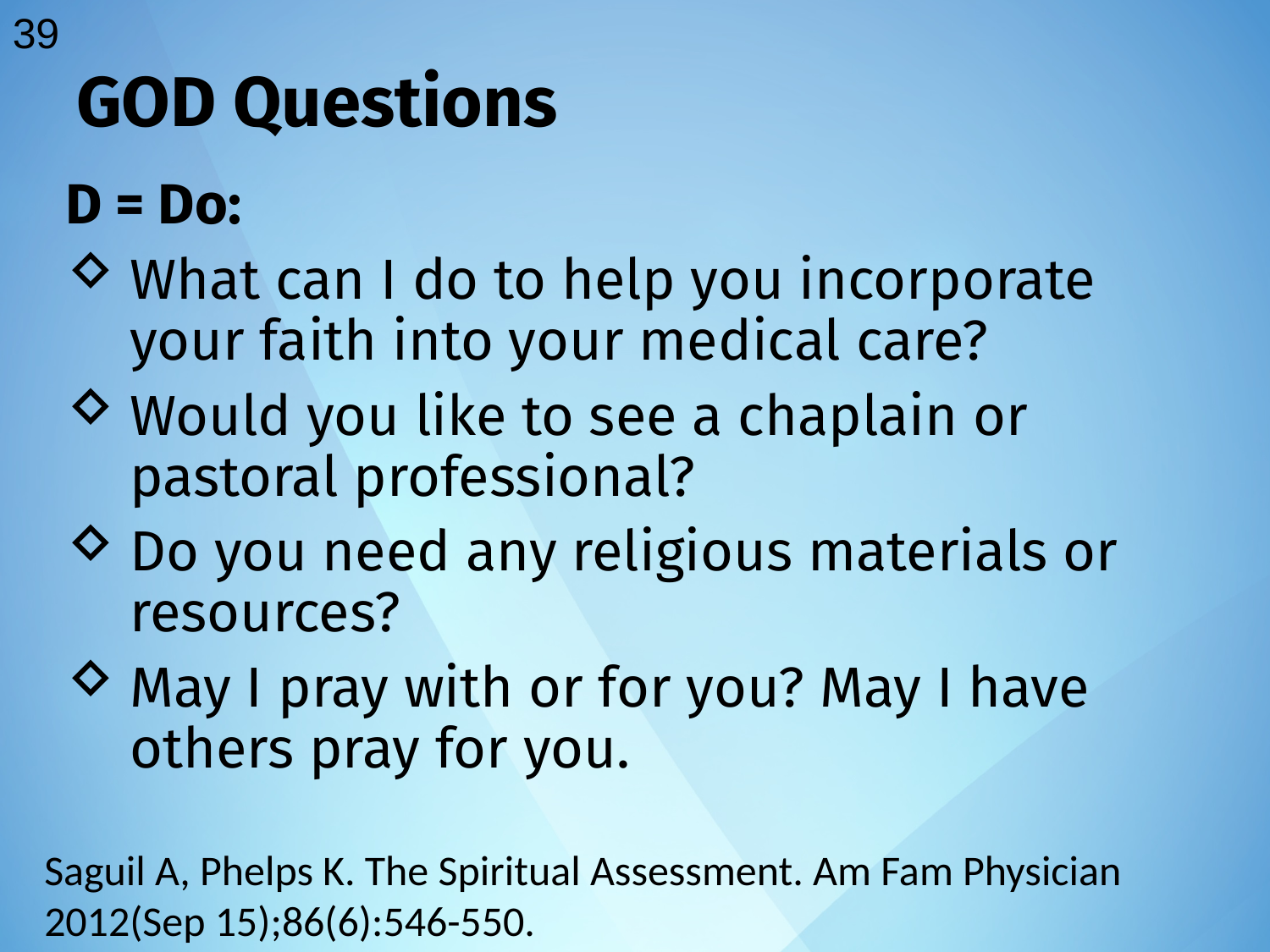

39
GOD Questions
D = Do:
What can I do to help you incorporate your faith into your medical care?
Would you like to see a chaplain or pastoral professional?
Do you need any religious materials or resources?
May I pray with or for you? May I have others pray for you.
Saguil A, Phelps K. The Spiritual Assessment. Am Fam Physician 2012(Sep 15);86(6):546-550.